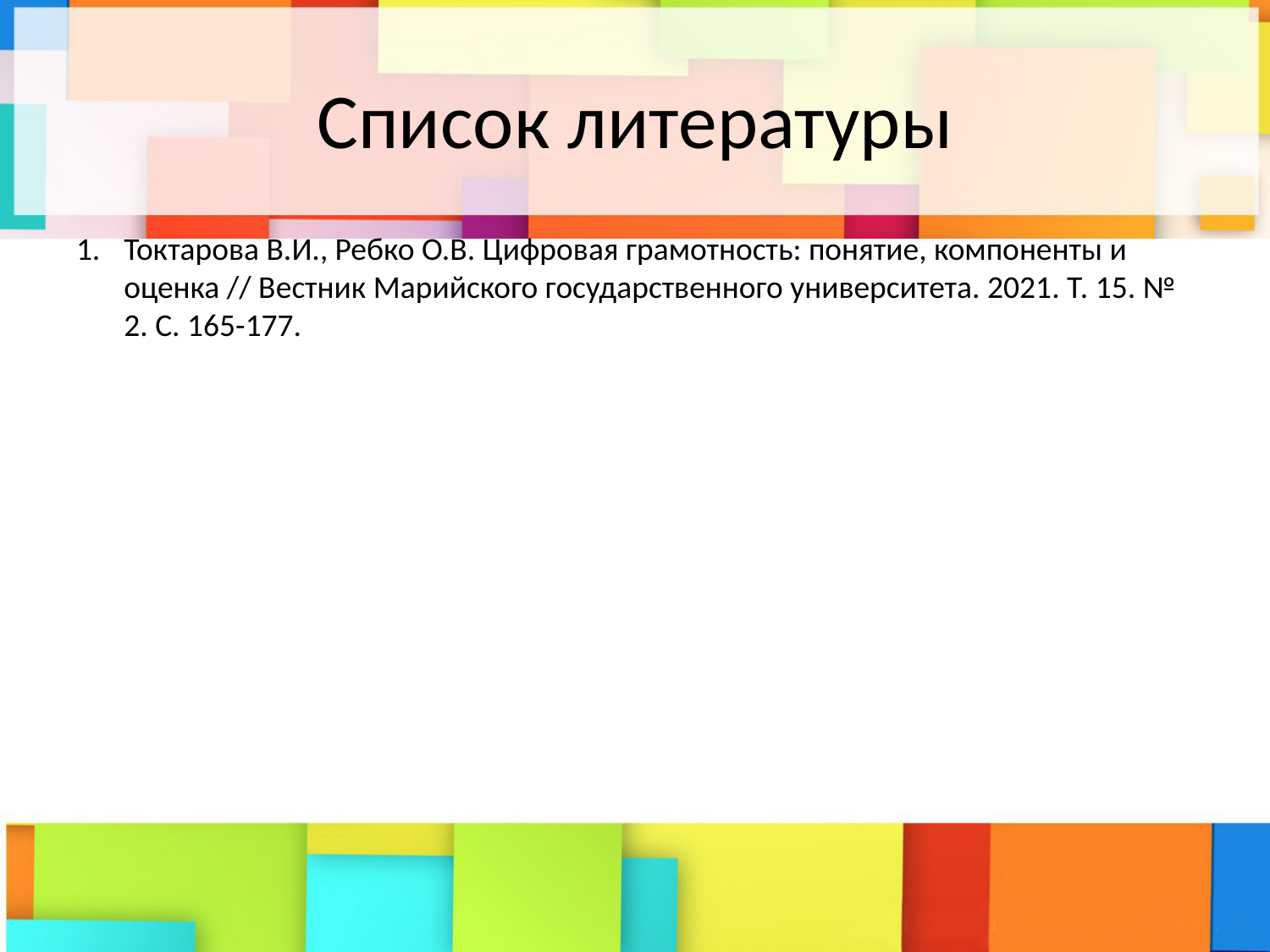

# Список литературы
Токтарова В.И., Ребко О.В. Цифровая грамотность: понятие, компоненты и оценка // Вестник Марийского государственного университета. 2021. Т. 15. № 2. С. 165-177.